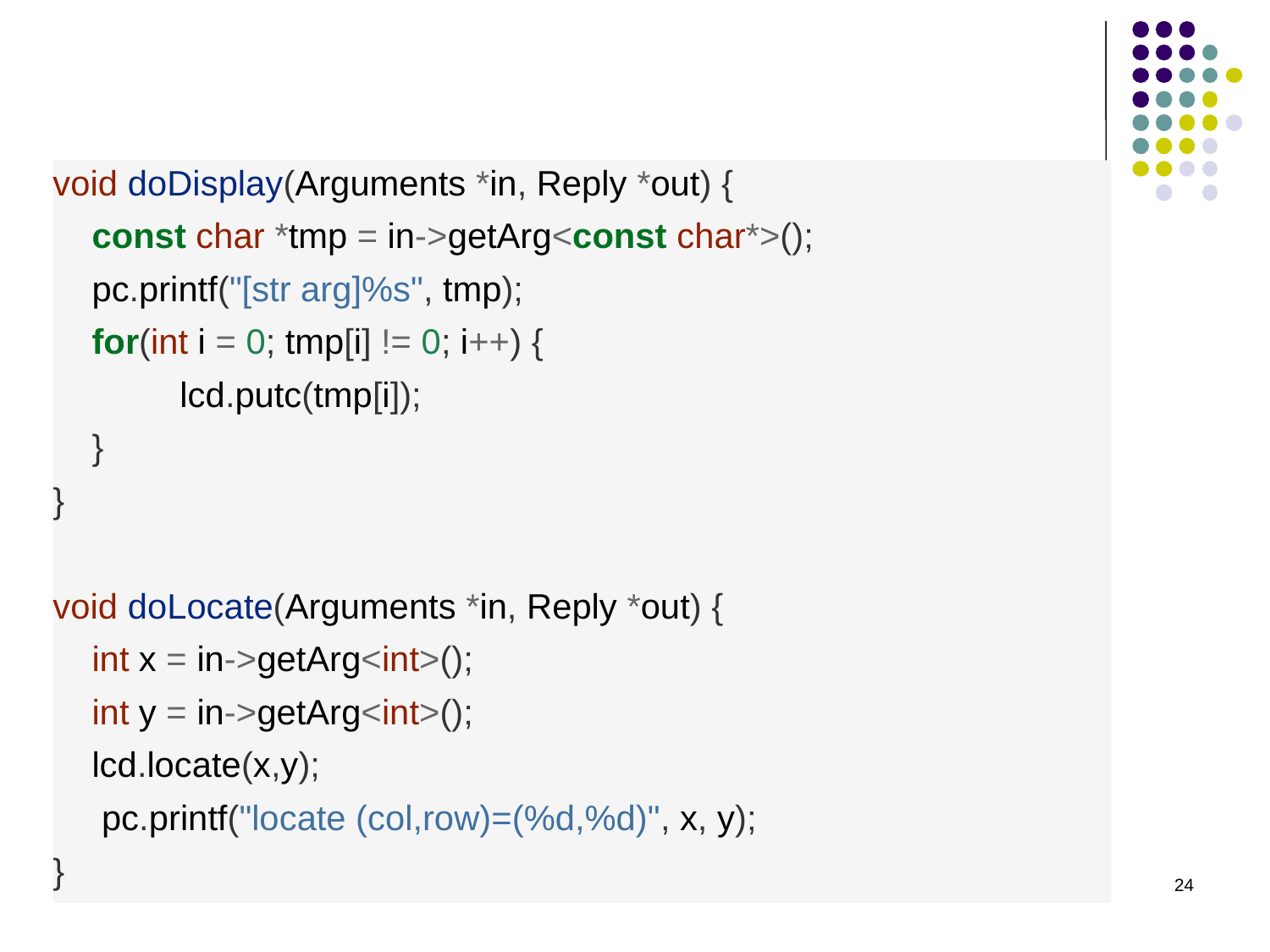

#
void doDisplay(Arguments *in, Reply *out) {
    const char *tmp = in->getArg<const char*>();
    pc.printf("[str arg]%s", tmp);
    for(int i = 0; tmp[i] != 0; i++) {
	lcd.putc(tmp[i]);
    }
}

void doLocate(Arguments *in, Reply *out) {
    int x = in->getArg<int>();
    int y = in->getArg<int>();
    lcd.locate(x,y);
     pc.printf("locate (col,row)=(%d,%d)", x, y);
}

24